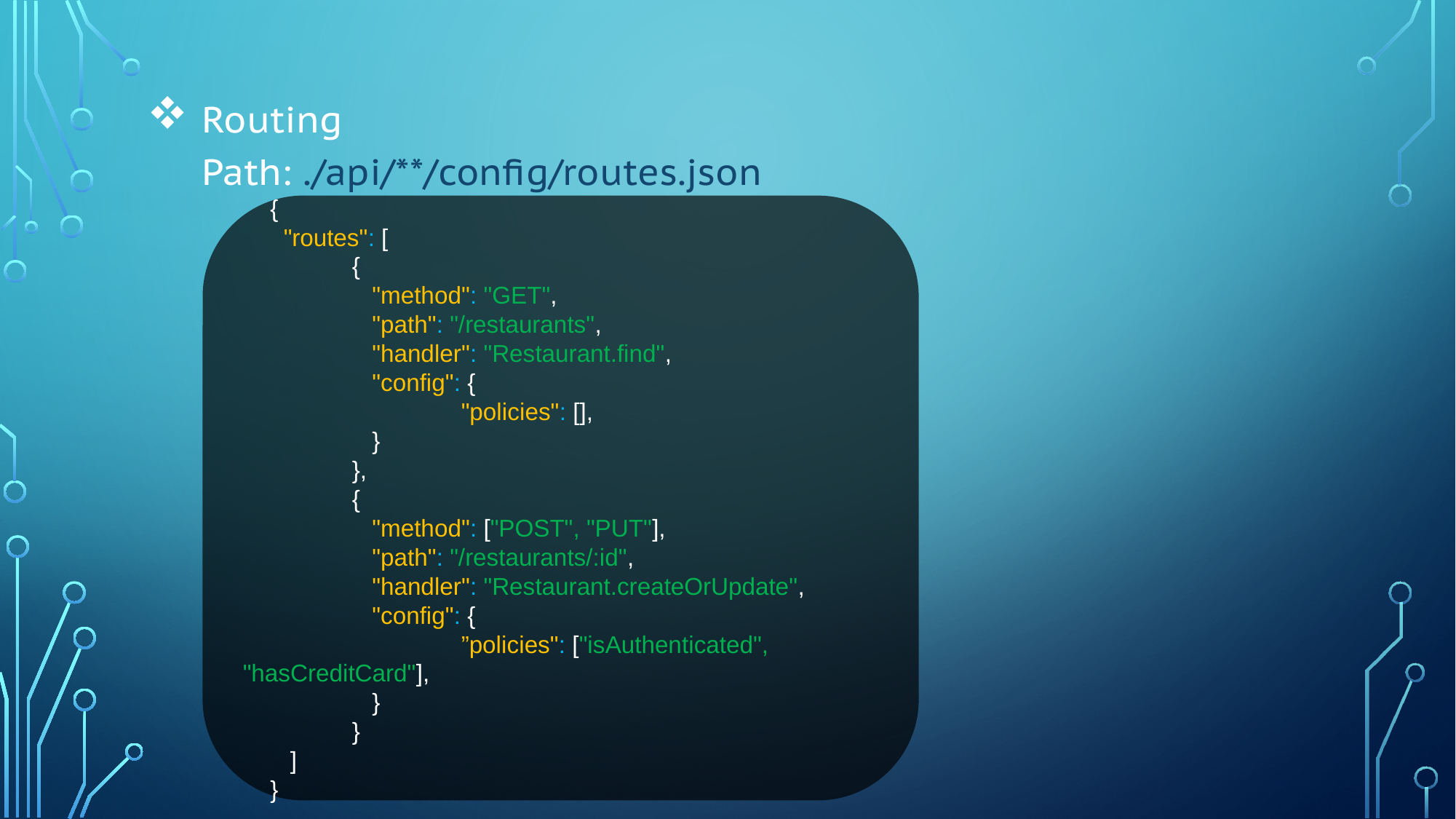

Routing
Path: ./api/**/config/routes.json
{
  "routes": [
	{
	   "method": "GET",
	   "path": "/restaurants",
	   "handler": "Restaurant.find",
	   "config": {
		"policies": [],
	   }
	},
	{
	   "method": ["POST", "PUT"],
	   "path": "/restaurants/:id",
	   "handler": "Restaurant.createOrUpdate",
	   "config": {
		”policies": ["isAuthenticated", "hasCreditCard"],
	   }
	}
   ]
}